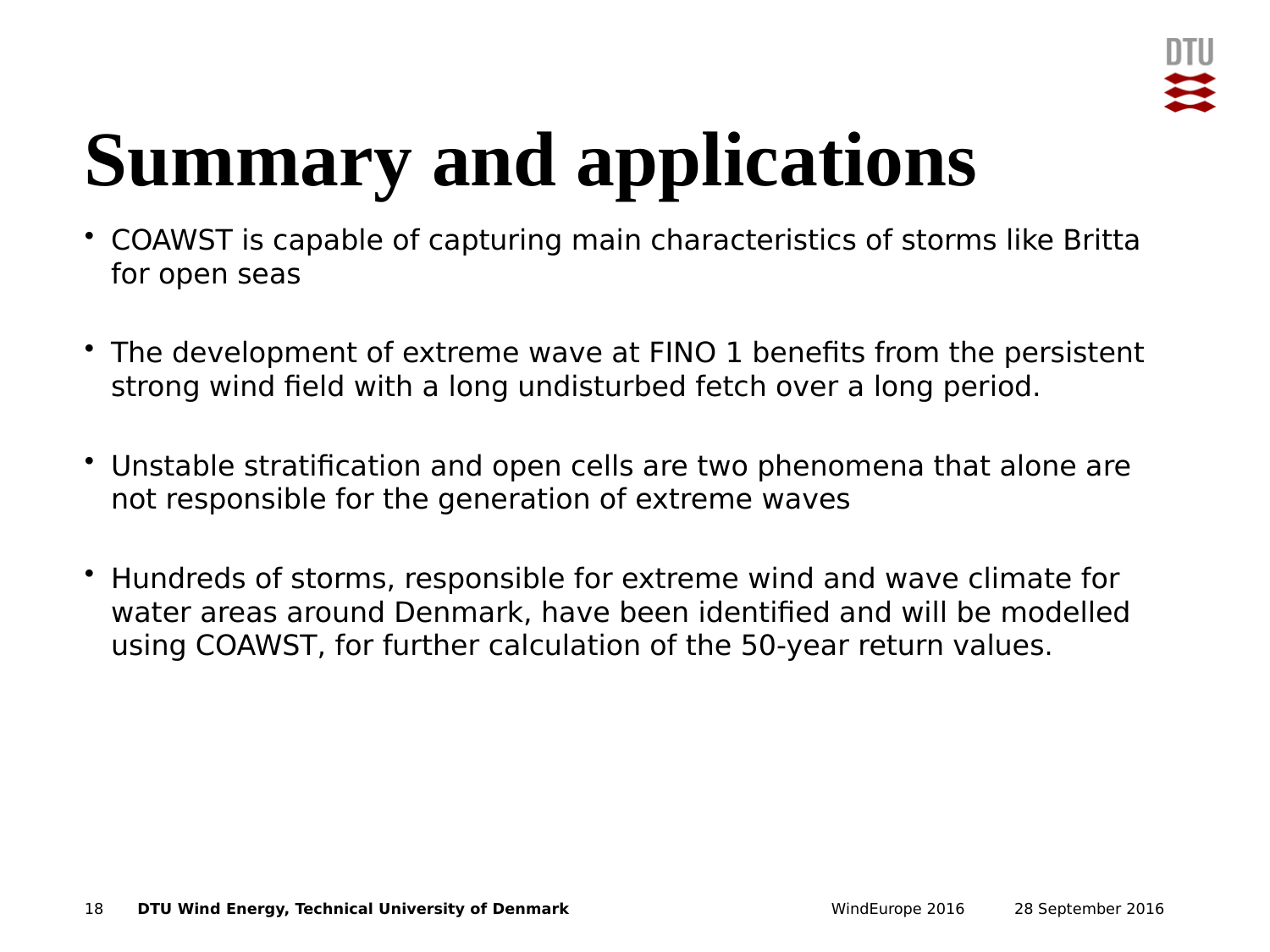

# Summary and applications
COAWST is capable of capturing main characteristics of storms like Britta for open seas

The development of extreme wave at FINO 1 benefits from the persistent strong wind field with a long undisturbed fetch over a long period.

Unstable stratification and open cells are two phenomena that alone are not responsible for the generation of extreme waves

Hundreds of storms, responsible for extreme wind and wave climate for water areas around Denmark, have been identified and will be modelled using COAWST, for further calculation of the 50-year return values.

27 September, 2016
18
WindEurope 2016